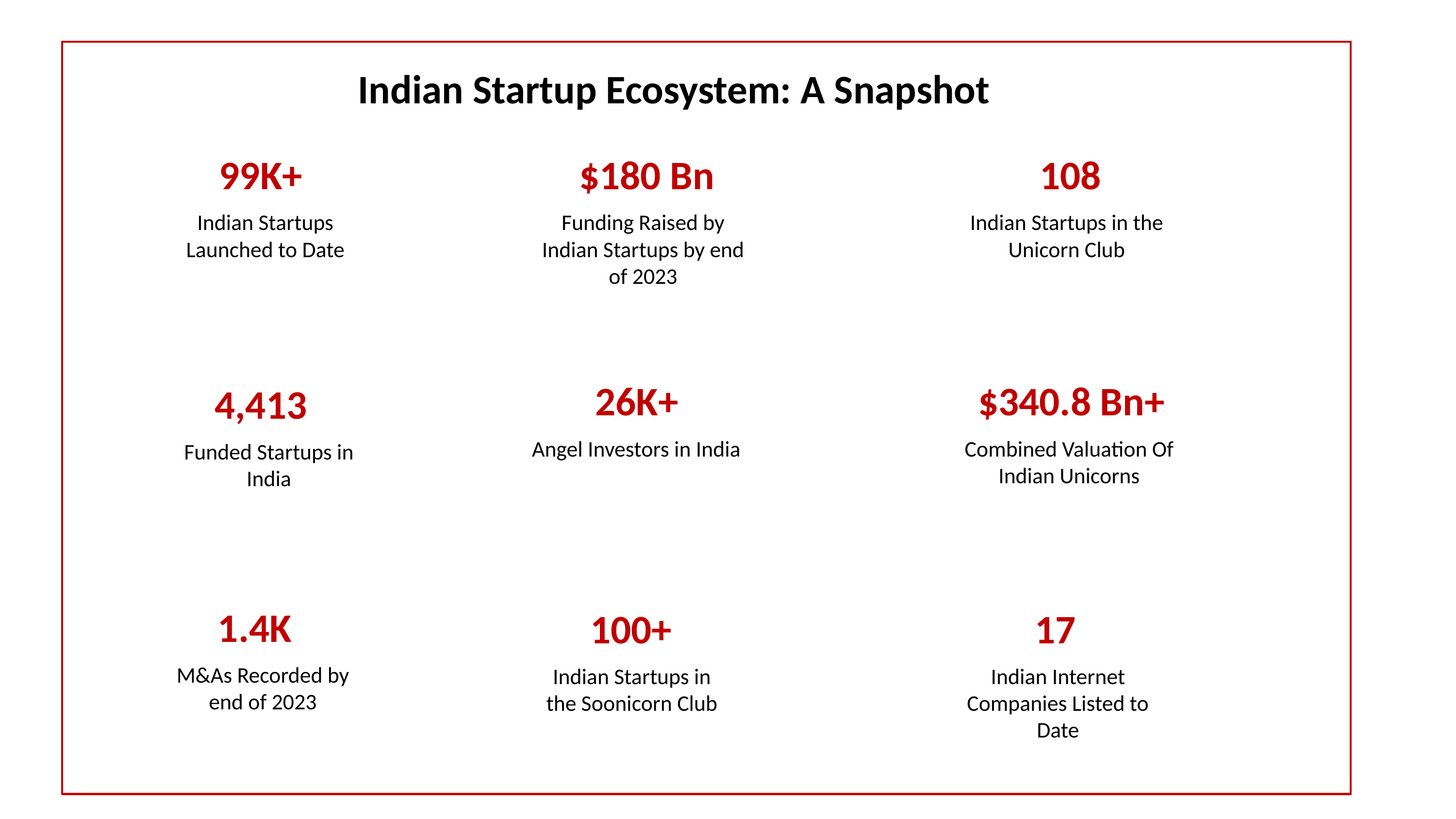

Indian Startup Ecosystem: A Snapshot
99K+
$180 Bn
108
Indian Startups Launched to Date
Funding Raised by Indian Startups by end of 2023
Indian Startups in the Unicorn Club
26K+
$340.8 Bn+
4,413
Angel Investors in India
Combined Valuation Of Indian Unicorns
Funded Startups in India
1.4K
100+
17
M&As Recorded by end of 2023
Indian Startups in the Soonicorn Club
Indian Internet Companies Listed to Date